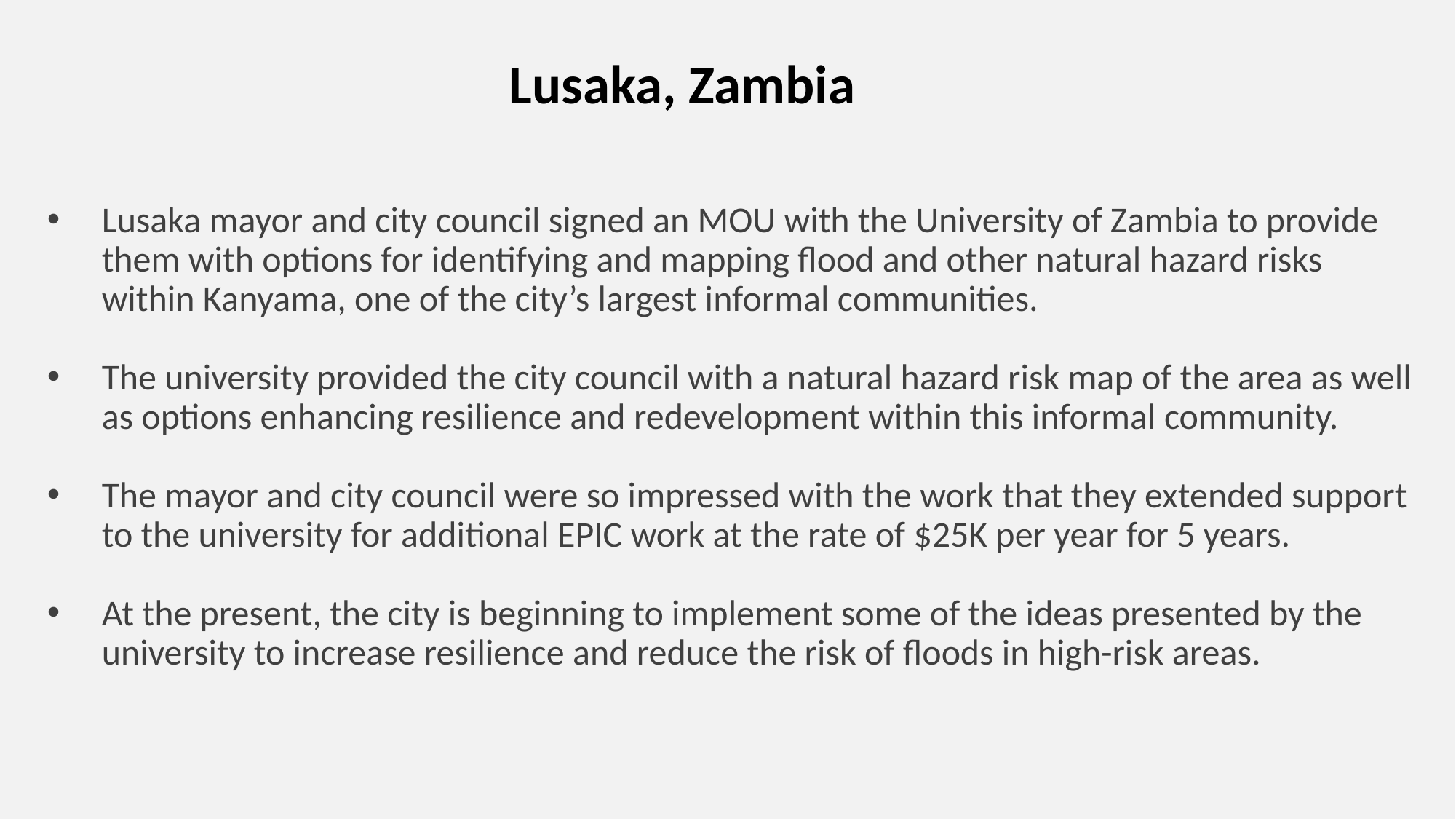

Lusaka, Zambia
Lusaka mayor and city council signed an MOU with the University of Zambia to provide them with options for identifying and mapping flood and other natural hazard risks within Kanyama, one of the city’s largest informal communities.

The university provided the city council with a natural hazard risk map of the area as well as options enhancing resilience and redevelopment within this informal community.

The mayor and city council were so impressed with the work that they extended support to the university for additional EPIC work at the rate of $25K per year for 5 years.

At the present, the city is beginning to implement some of the ideas presented by the university to increase resilience and reduce the risk of floods in high-risk areas.